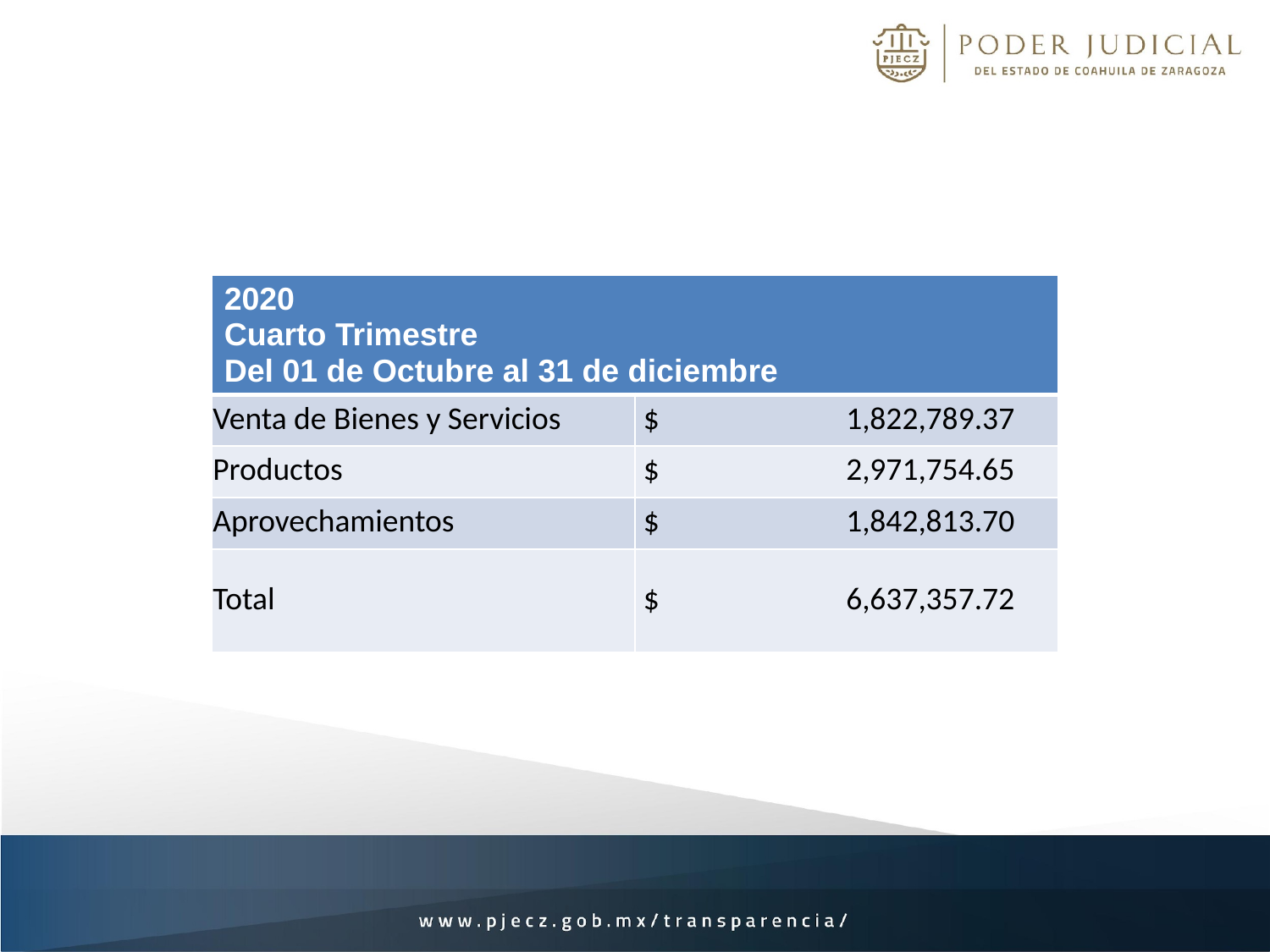

| 2020 Cuarto Trimestre Del 01 de Octubre al 31 de diciembre |  |
| --- | --- |
| Venta de Bienes y Servicios | $ 1,822,789.37 |
| Productos | $ 2,971,754.65 |
| Aprovechamientos | $ 1,842,813.70 |
| Total | $ 6,637,357.72 |